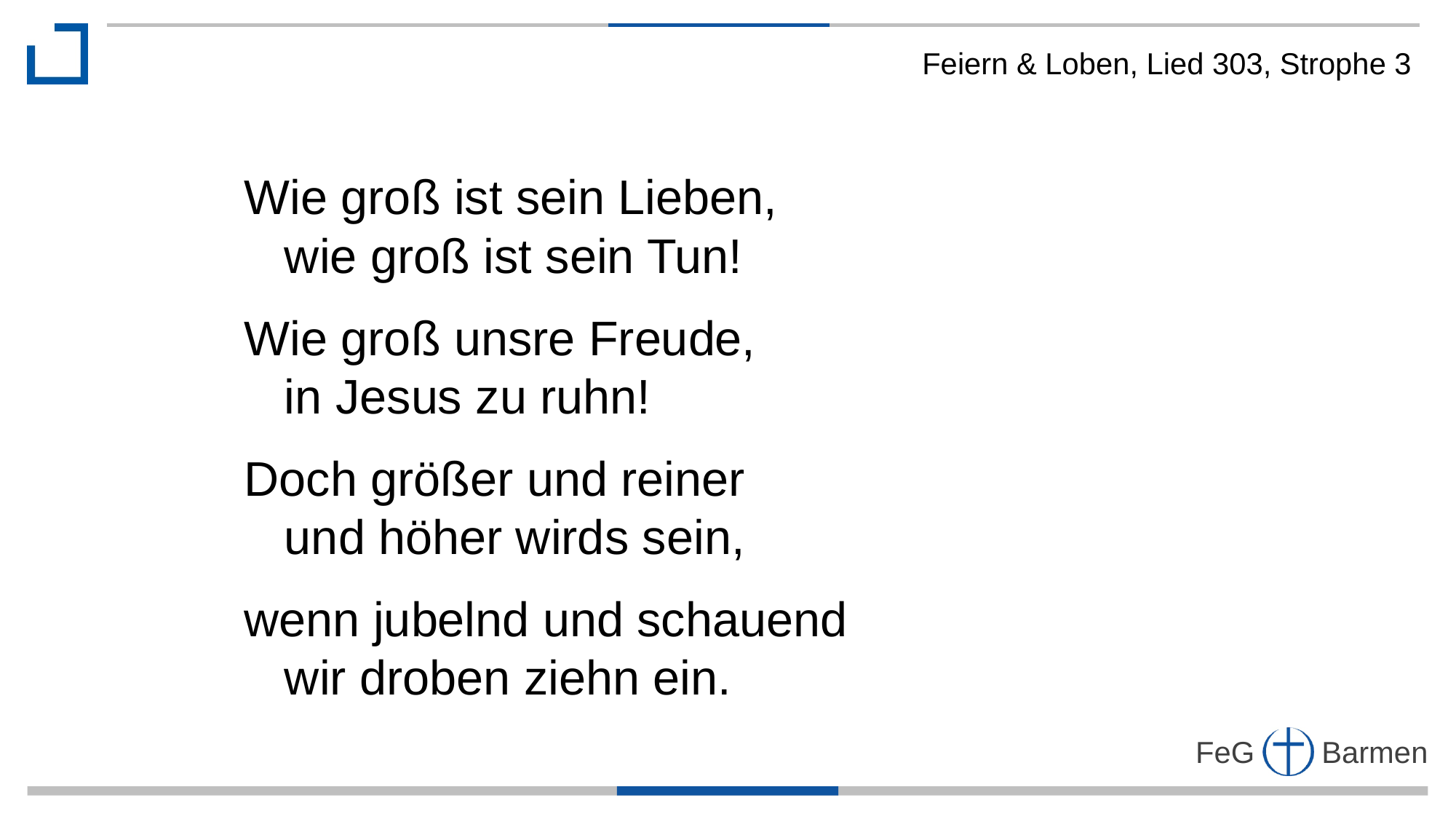

Feiern & Loben, Lied 303, Strophe 3
Wie groß ist sein Lieben,
   wie groß ist sein Tun!
Wie groß unsre Freude,
   in Jesus zu ruhn!
Doch größer und reiner
   und höher wirds sein,
wenn jubelnd und schauend
   wir droben ziehn ein.